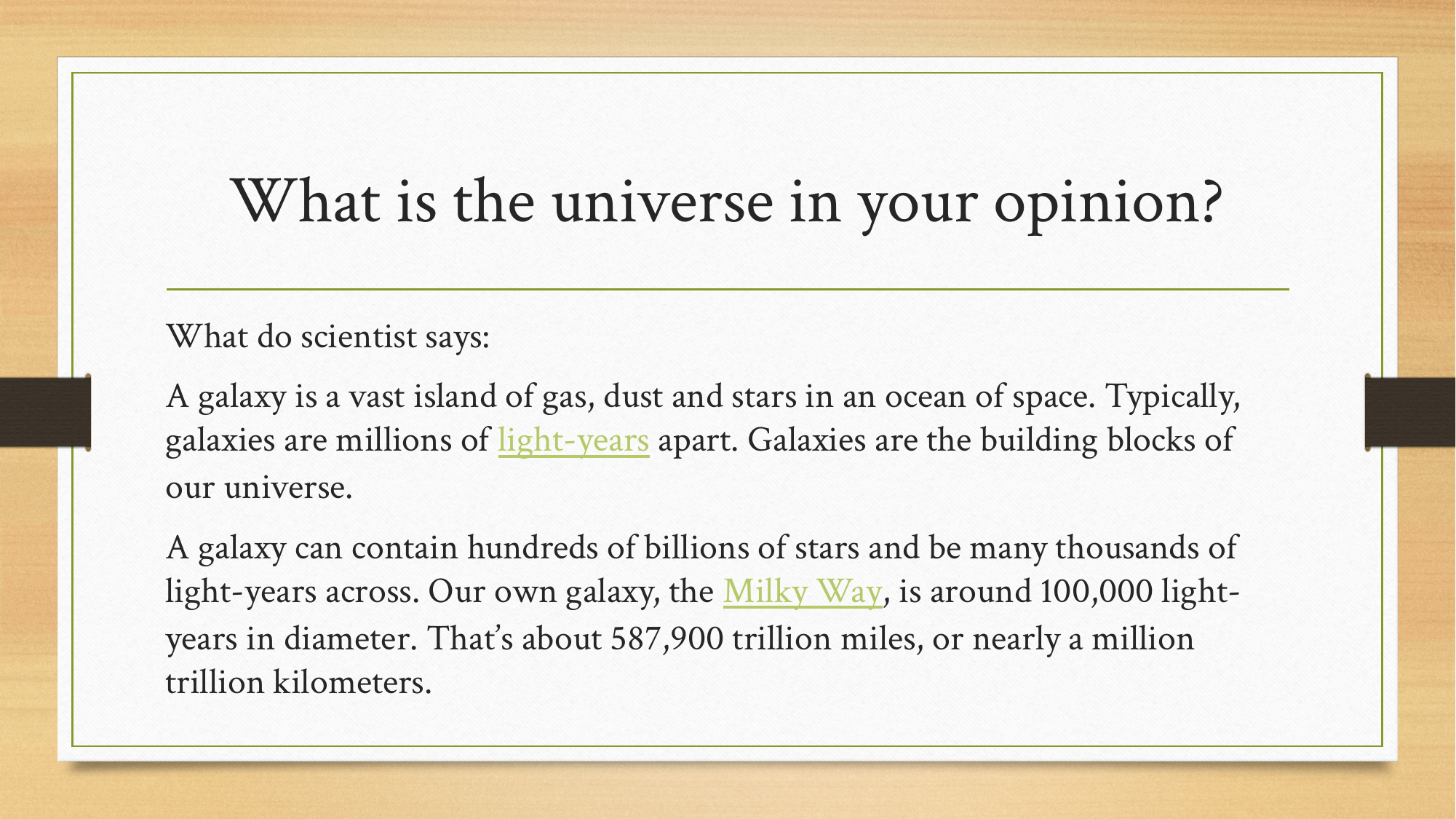

# What is the universe in your opinion?
What do scientist says:
A galaxy is a vast island of gas, dust and stars in an ocean of space. Typically, galaxies are millions of light-years apart. Galaxies are the building blocks of our universe.
A galaxy can contain hundreds of billions of stars and be many thousands of light-years across. Our own galaxy, the Milky Way, is around 100,000 light-years in diameter. That’s about 587,900 trillion miles, or nearly a million trillion kilometers.